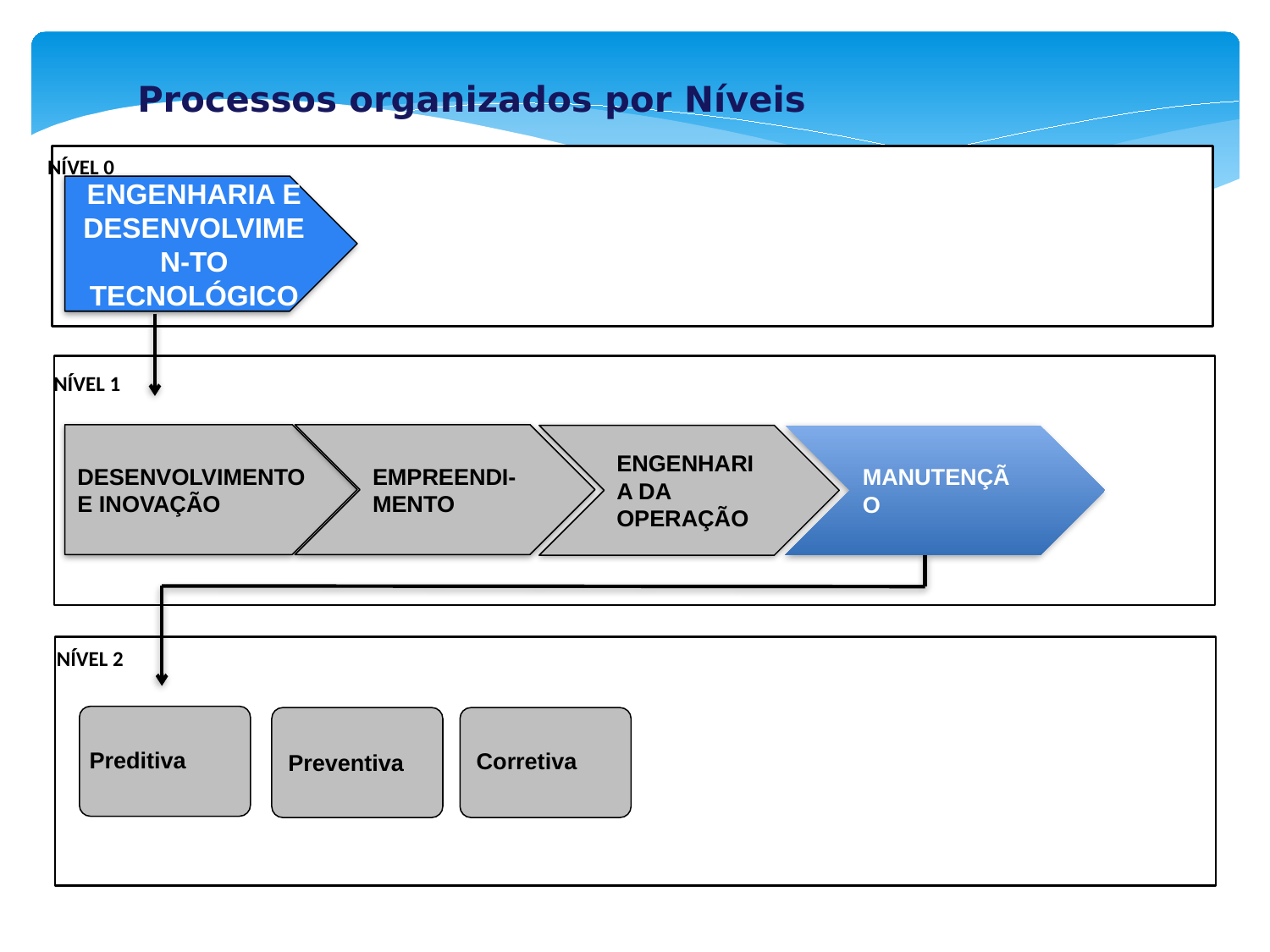

Processos organizados por Níveis

NÍVEL 0
ENGENHARIA E DESENVOLVIMEN-TO TECNOLÓGICO

NÍVEL 1
EMPREENDI-MENTO
DESENVOLVIMENTO E INOVAÇÃO
ENGENHARIA DA OPERAÇÃO
MANUTENÇÃO

NÍVEL 2
Preditiva

 Preventiva

 Corretiva